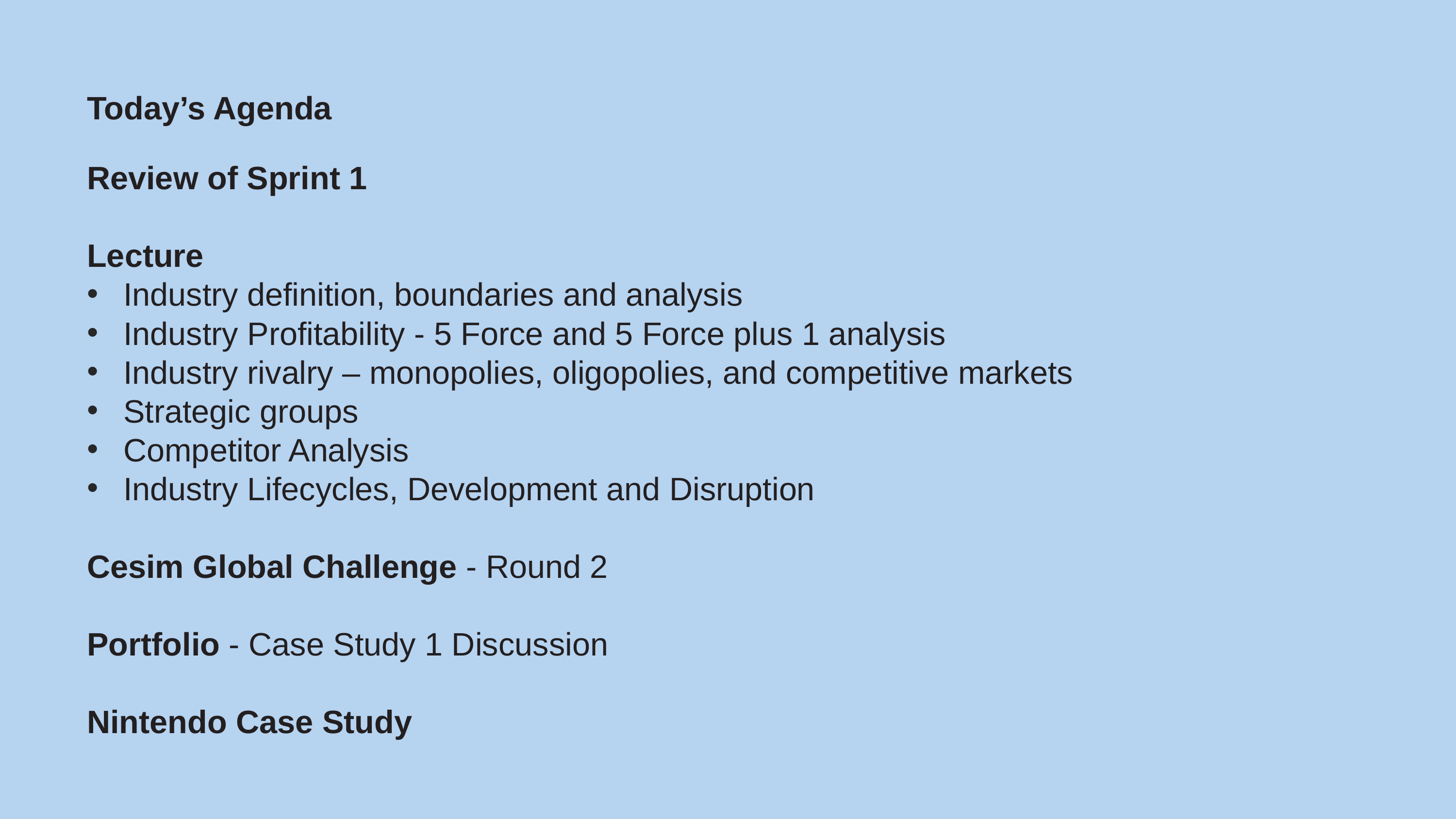

# Today’s Agenda
Review of Sprint 1

Lecture
Industry definition, boundaries and analysis
Industry Profitability - 5 Force and 5 Force plus 1 analysis
Industry rivalry – monopolies, oligopolies, and competitive markets
Strategic groups
Competitor Analysis
Industry Lifecycles, Development and Disruption

Cesim Global Challenge - Round 2

Portfolio - Case Study 1 Discussion

Nintendo Case Study